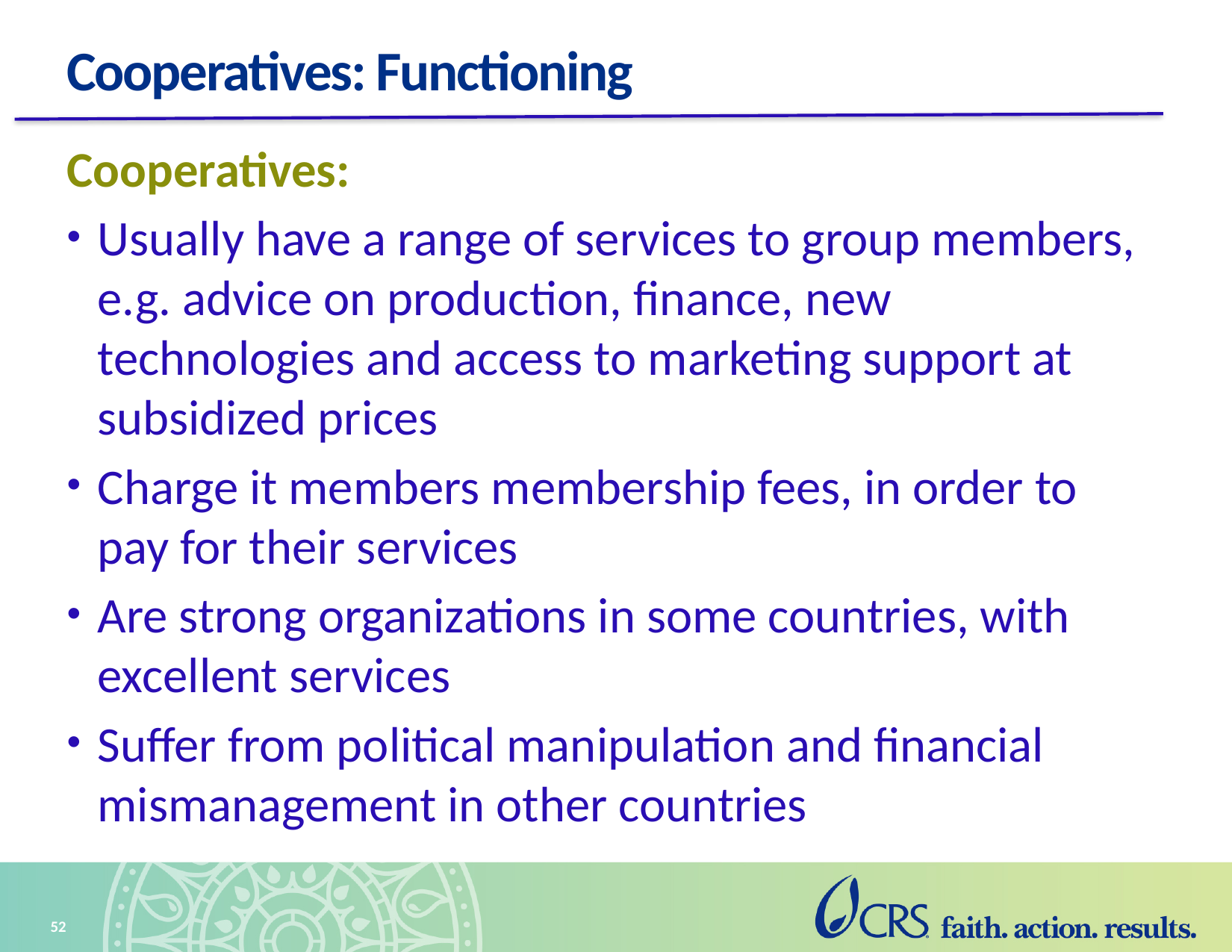

# Cooperatives: Functioning
Cooperatives:
Usually have a range of services to group members, e.g. advice on production, finance, new technologies and access to marketing support at subsidized prices
Charge it members membership fees, in order to pay for their services
Are strong organizations in some countries, with excellent services
Suffer from political manipulation and financial mismanagement in other countries
52